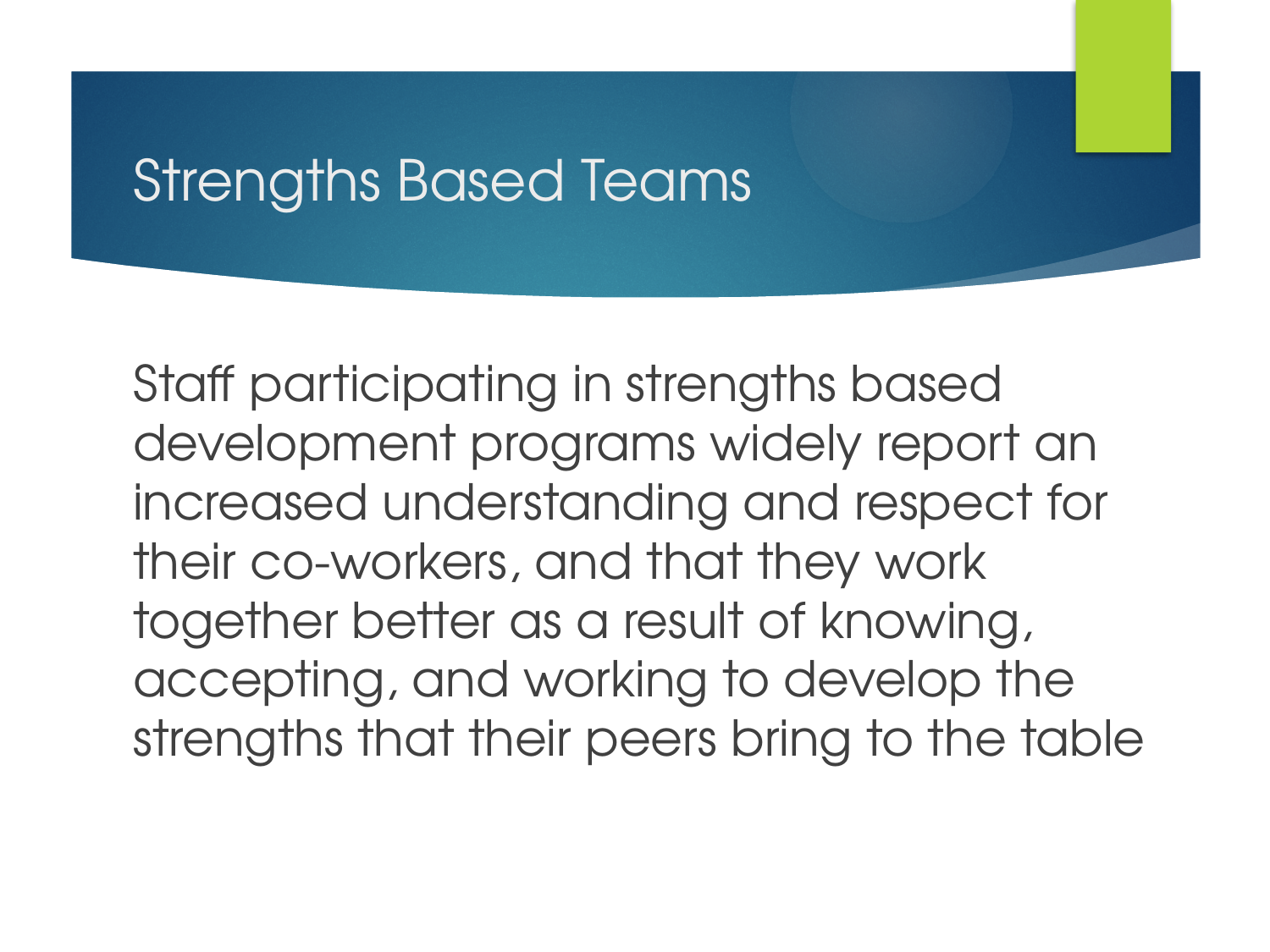

# Strengths Based Teams
Staff participating in strengths based development programs widely report an increased understanding and respect for their co-workers, and that they work together better as a result of knowing, accepting, and working to develop the strengths that their peers bring to the table